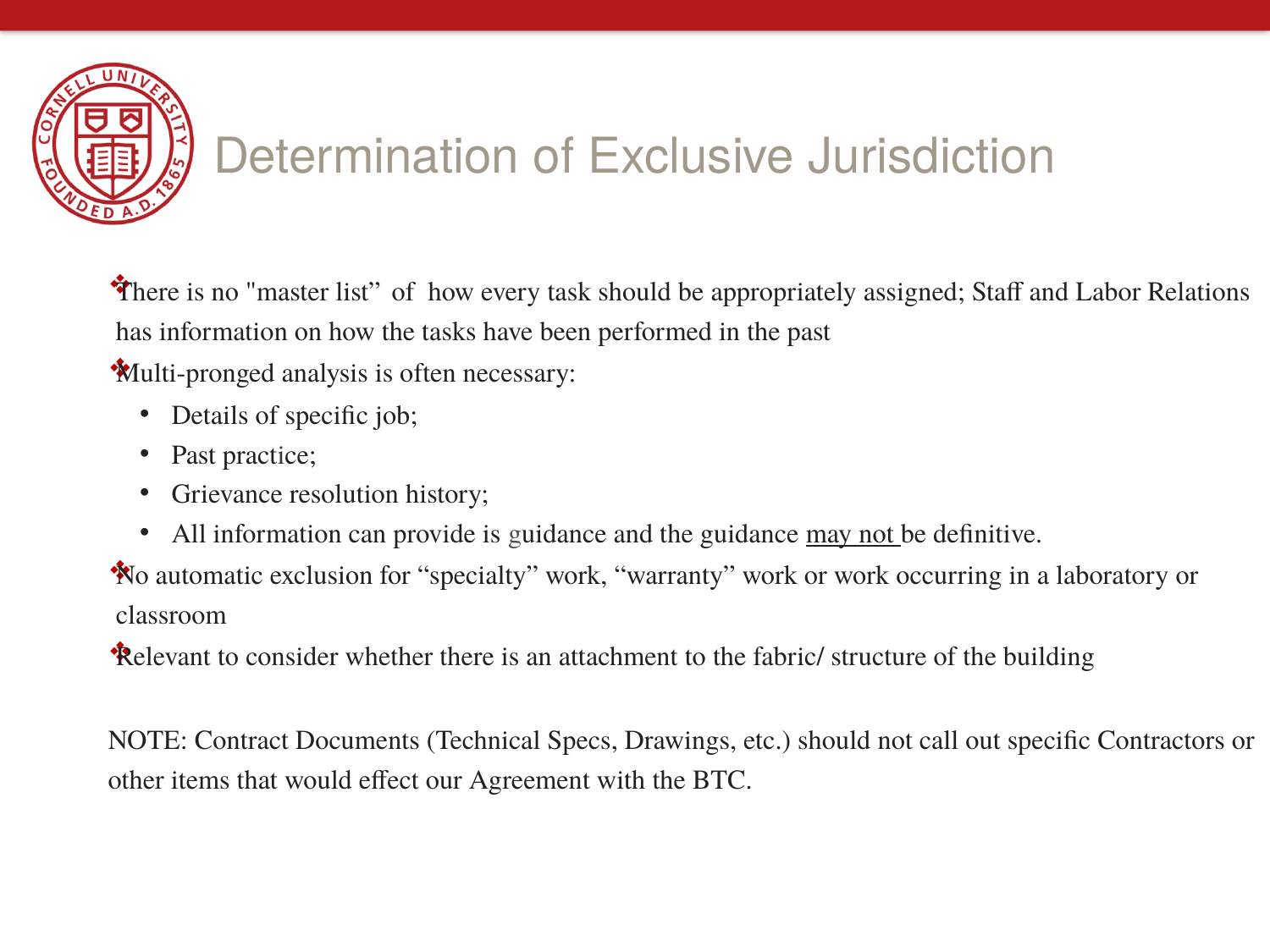

# Determination of Exclusive Jurisdiction
There is no "master list”  of  how every task should be appropriately assigned; Staff and Labor Relations has information on how the tasks have been performed in the past
Multi-pronged analysis is often necessary:
Details of specific job;
Past practice;
Grievance resolution history;
All information can provide is guidance and the guidance may not be definitive.
No automatic exclusion for “specialty” work, “warranty” work or work occurring in a laboratory or classroom
Relevant to consider whether there is an attachment to the fabric/ structure of the building

NOTE: Contract Documents (Technical Specs, Drawings, etc.) should not call out specific Contractors or other items that would effect our Agreement with the BTC.